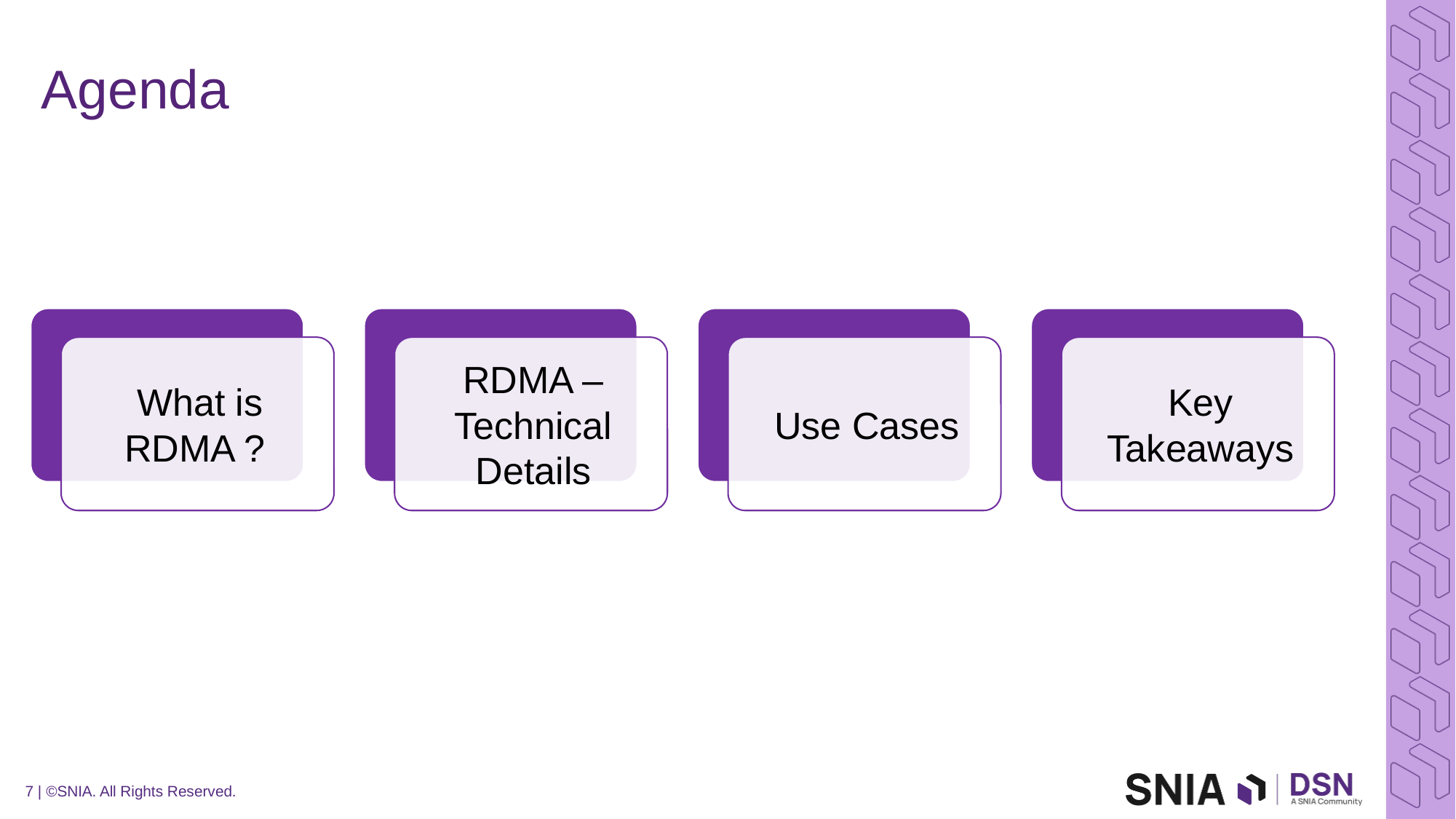

# Agenda
What is RDMA ?
RDMA – Technical Details
Use Cases
Key Takeaways